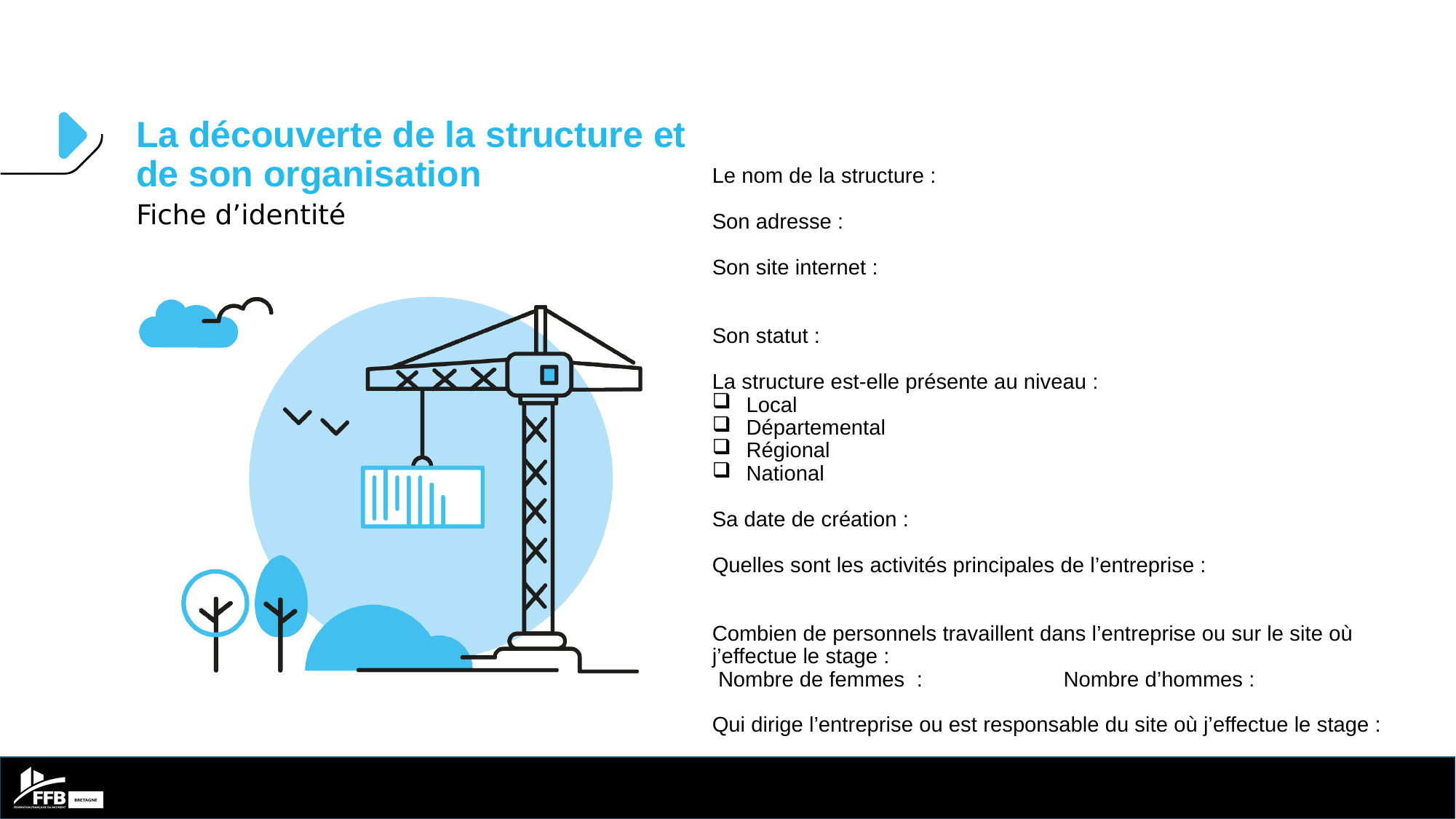

La découverte de la structure et de son organisation
Le nom de la structure :

Son adresse :

Son site internet :

Son statut :

La structure est-elle présente au niveau :
Local
Départemental
Régional
National

Sa date de création :

Quelles sont les activités principales de l’entreprise :

Combien de personnels travaillent dans l’entreprise ou sur le site où j’effectue le stage :
 Nombre de femmes  : 		    Nombre d’hommes :

Qui dirige l’entreprise ou est responsable du site où j’effectue le stage :

Fiche d’identité